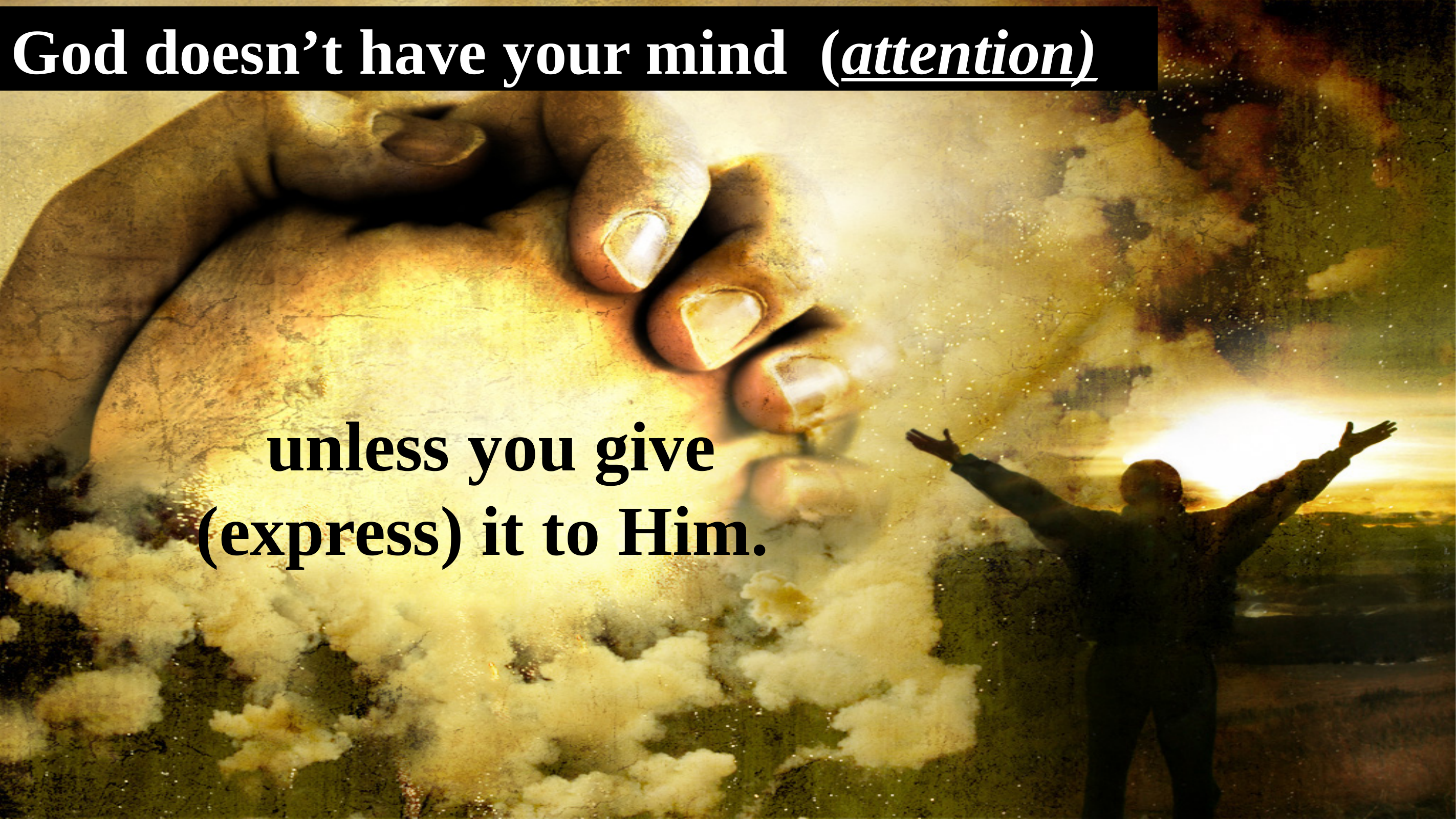

God doesn’t have your mind  (attention))
unless you give (express) it to Him.